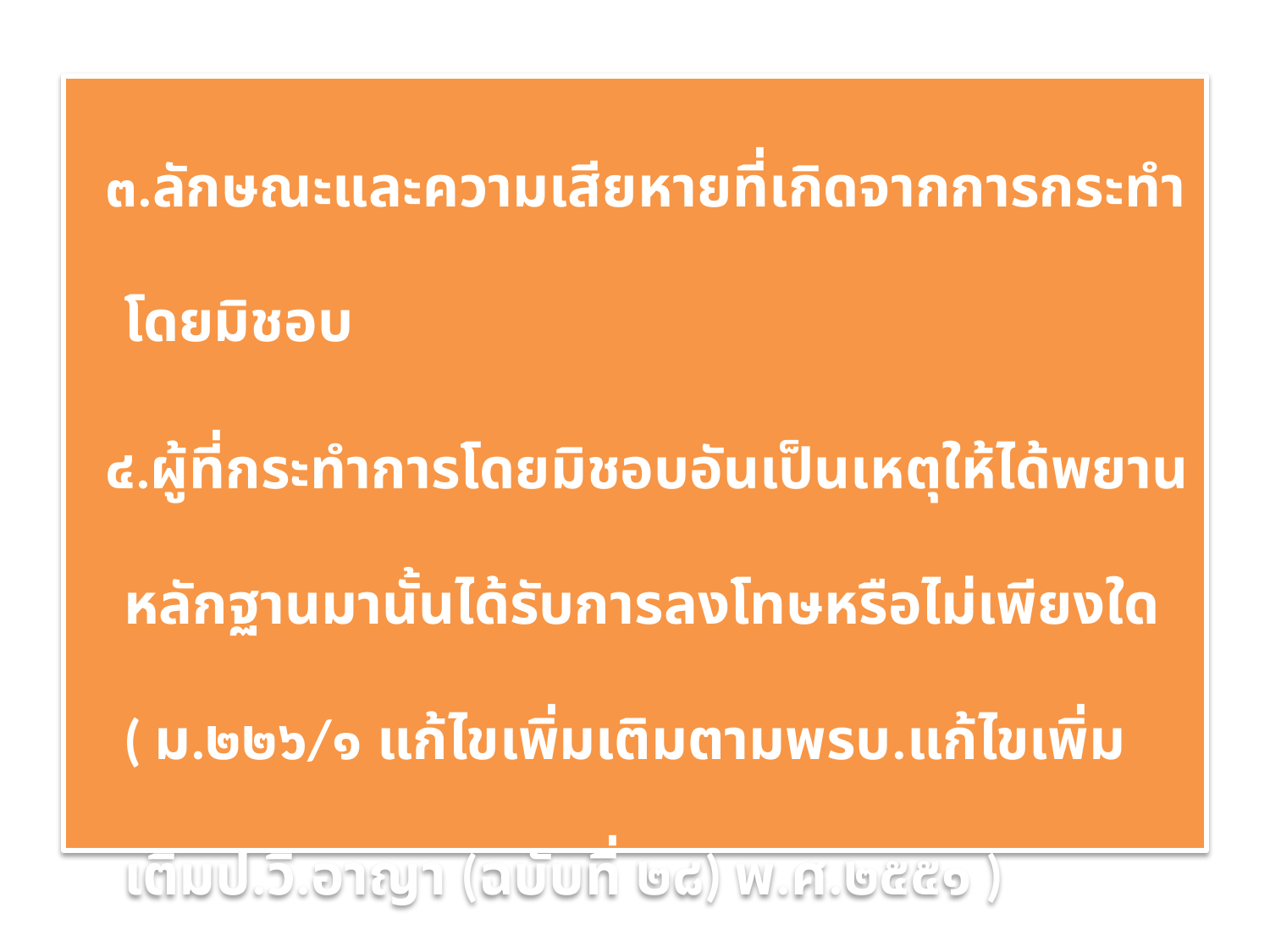

#
  ๓.ลักษณะและความเสียหายที่เกิดจากการกระทำโดยมิชอบ
  ๔.ผู้ที่กระทำการโดยมิชอบอันเป็นเหตุให้ได้พยานหลักฐานมานั้นได้รับการลงโทษหรือไม่เพียงใด  ( ม.๒๒๖/๑ แก้ไขเพิ่มเติมตามพรบ.แก้ไขเพิ่มเติมป.วิ.อาญา (ฉบับที่ ๒๘) พ.ศ.๒๕๕๑ )